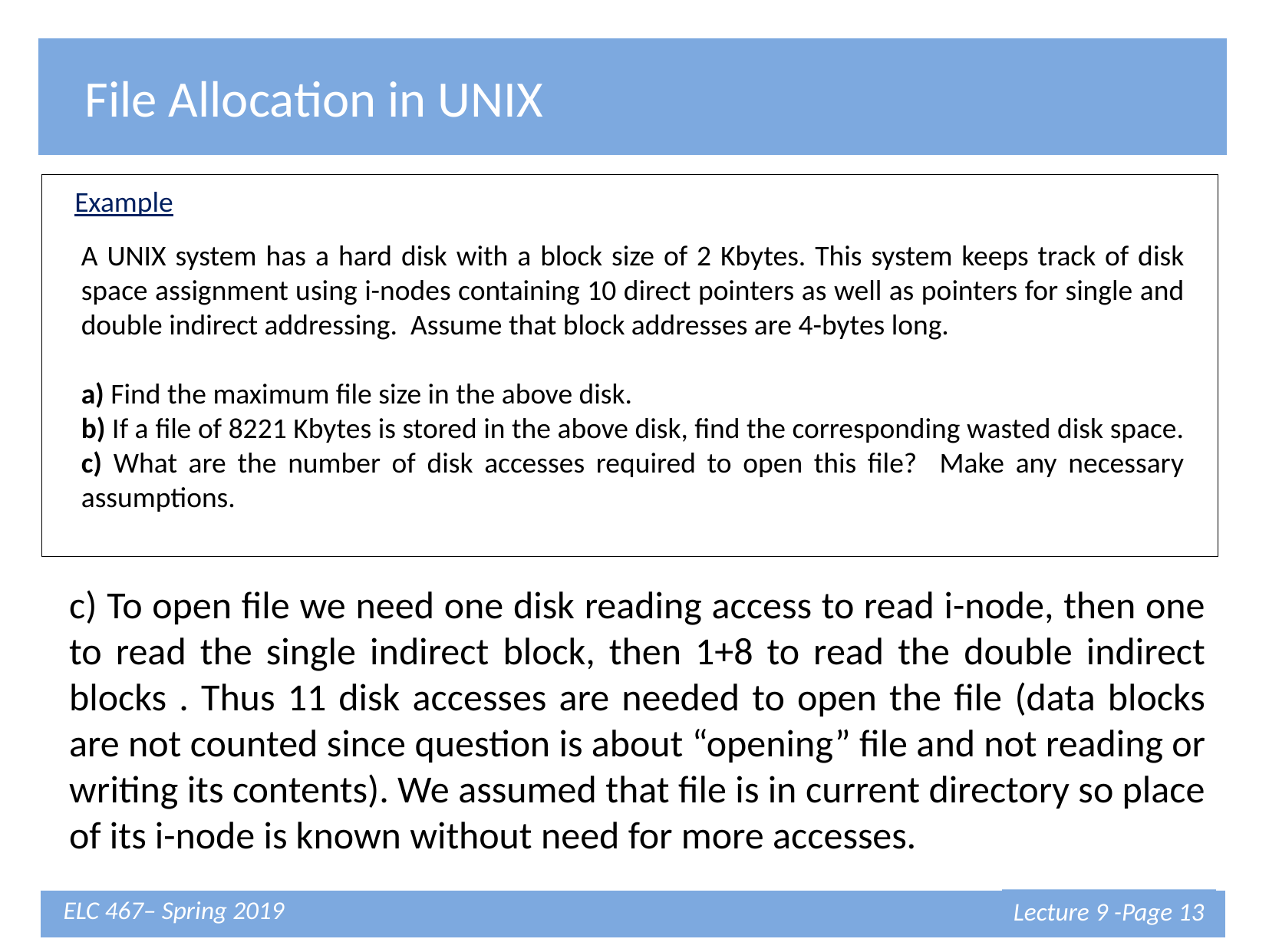

File Allocation in UNIX

Example
A UNIX system has a hard disk with a block size of 2 Kbytes. This system keeps track of disk space assignment using i-nodes containing 10 direct pointers as well as pointers for single and double indirect addressing.  Assume that block addresses are 4-bytes long.

a) Find the maximum file size in the above disk.
b) If a file of 8221 Kbytes is stored in the above disk, find the corresponding wasted disk space.
c) What are the number of disk accesses required to open this file?  Make any necessary assumptions.
c) To open file we need one disk reading access to read i-node, then one to read the single indirect block, then 1+8 to read the double indirect blocks . Thus 11 disk accesses are needed to open the file (data blocks are not counted since question is about “opening” file and not reading or writing its contents). We assumed that file is in current directory so place of its i-node is known without need for more accesses.

Lecture 9 -Page 13
ELC 467– Spring 2019